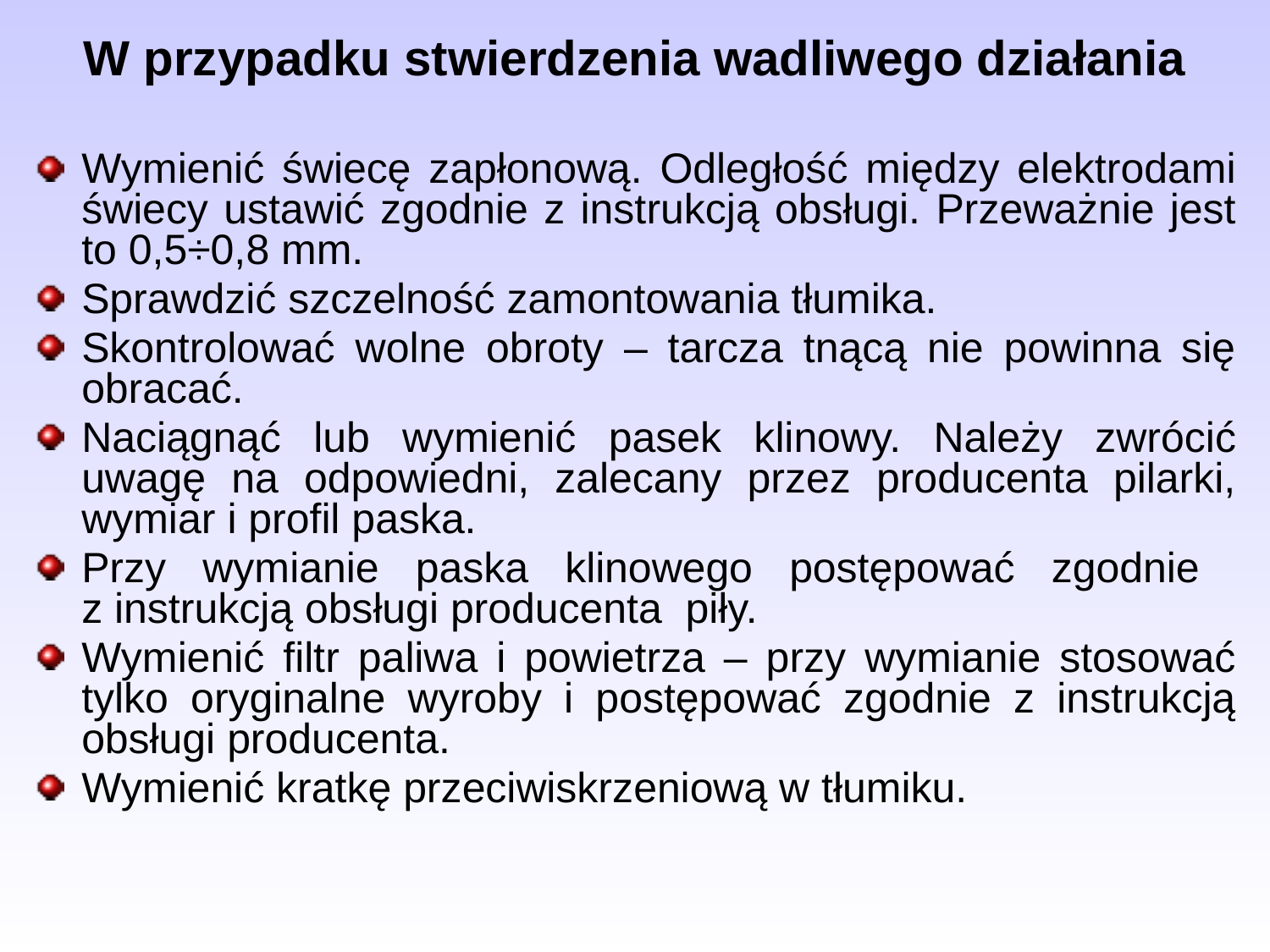

W przypadku stwierdzenia wadliwego działania

Wymienić świecę zapłonową. Odległość między elektrodami świecy ustawić zgodnie z instrukcją obsługi. Przeważnie jest to 0,5÷0,8 mm.
Sprawdzić szczelność zamontowania tłumika.
Skontrolować wolne obroty – tarcza tnącą nie powinna się obracać.
Naciągnąć lub wymienić pasek klinowy. Należy zwrócić uwagę na odpowiedni, zalecany przez producenta pilarki, wymiar i profil paska.
Przy wymianie paska klinowego postępować zgodnie
z instrukcją obsługi producenta  piły.
Wymienić filtr paliwa i powietrza – przy wymianie stosować tylko oryginalne wyroby i postępować zgodnie z instrukcją obsługi producenta.
Wymienić kratkę przeciwiskrzeniową w tłumiku.